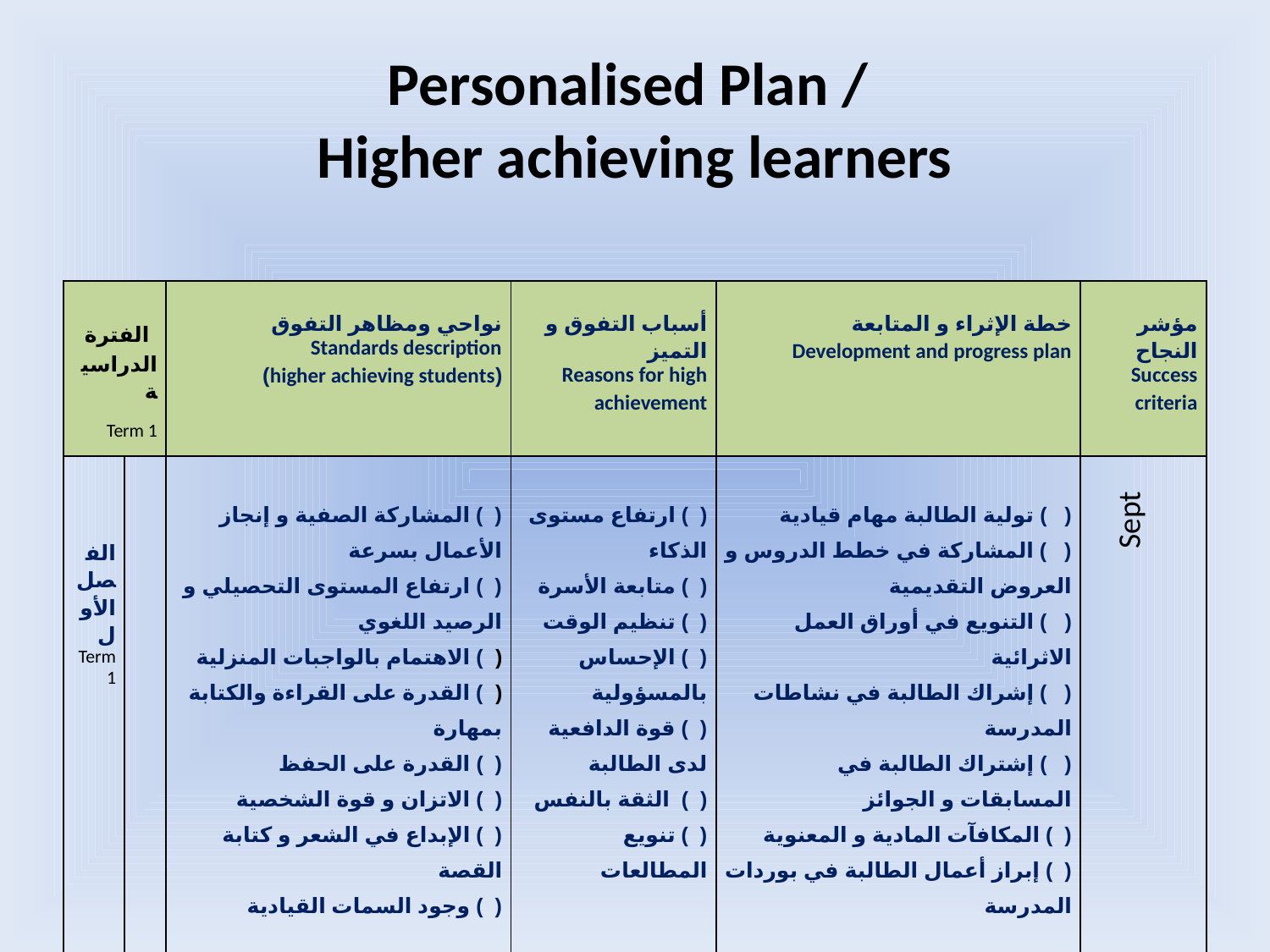

# Personalised Plan / Higher achieving learners
| الفترة الدراسية Term 1 |  | نواحي ومظاهر التفوق Standards description (higher achieving students) | أسباب التفوق و التميز Reasons for high achievement | خطة الإثراء و المتابعة Development and progress plan | مؤشر النجاح Success criteria |
| --- | --- | --- | --- | --- | --- |
| الفصل الأول Term 1 |  | ( ) المشاركة الصفية و إنجاز الأعمال بسرعة ( ) ارتفاع المستوى التحصيلي و الرصيد اللغوي ( ) الاهتمام بالواجبات المنزلية ( ) القدرة على القراءة والكتابة بمهارة ( ) القدرة على الحفظ ( ) الاتزان و قوة الشخصية ( ) الإبداع في الشعر و كتابة القصة ( ) وجود السمات القيادية | ( ) ارتفاع مستوى الذكاء ( ) متابعة الأسرة ( ) تنظيم الوقت ( ) الإحساس بالمسؤولية ( ) قوة الدافعية لدى الطالبة ( ) الثقة بالنفس ( ) تنويع المطالعات | ( ) تولية الطالبة مهام قيادية ( ) المشاركة في خطط الدروس و العروض التقديمية ( ) التنويع في أوراق العمل الاثرائية ( ) إشراك الطالبة في نشاطات المدرسة ( ) إشتراك الطالبة في المسابقات و الجوائز ( ) المكافآت المادية و المعنوية ( ) إبراز أعمال الطالبة في بوردات المدرسة |  |
Sept